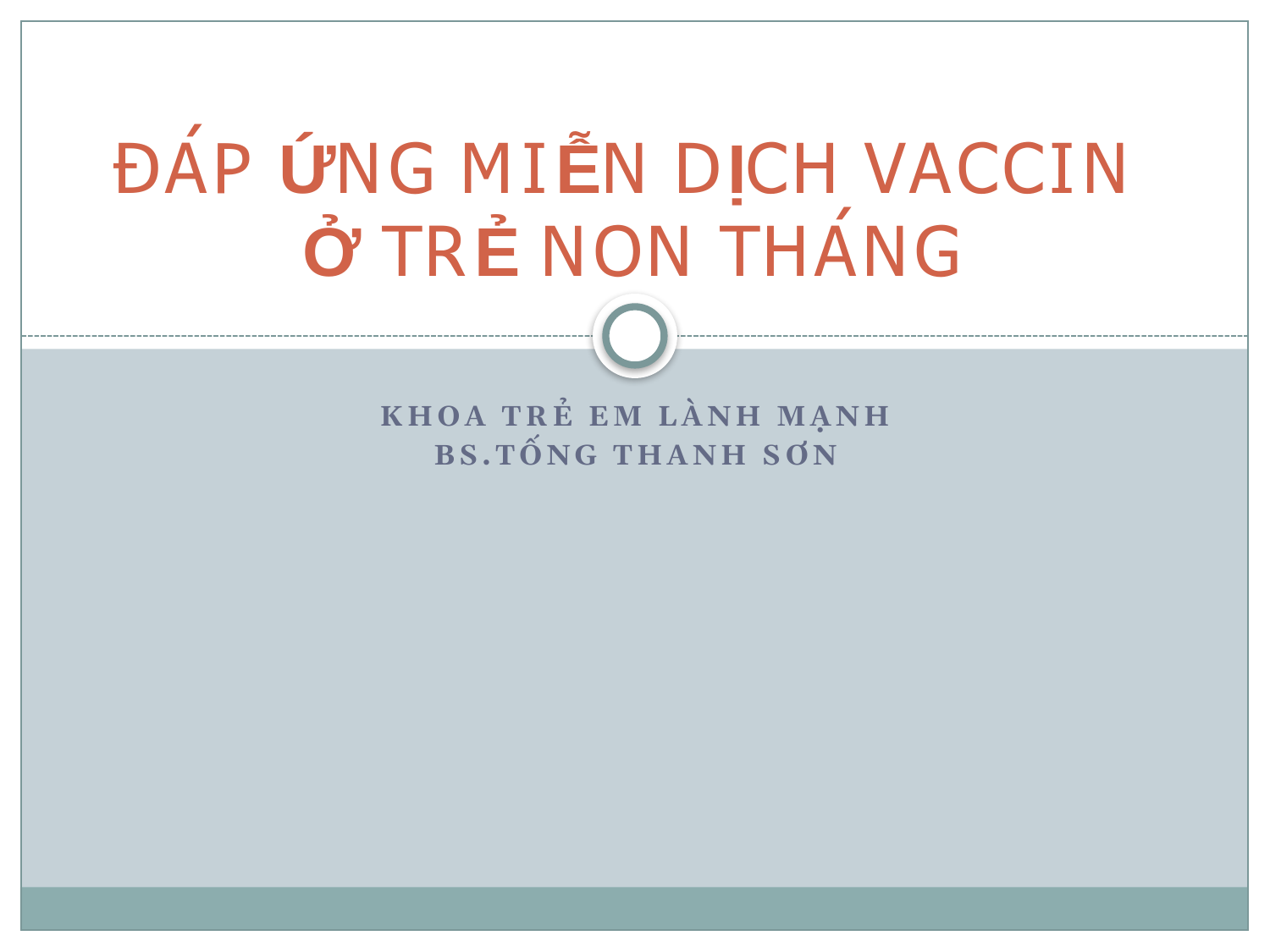

# ĐÁP ỨNG MIỄN DỊCH VACCIN Ở TRẺ NON THÁNG
Khoa trẻ em lành mạnh
BS.TỐNG THANH SƠN